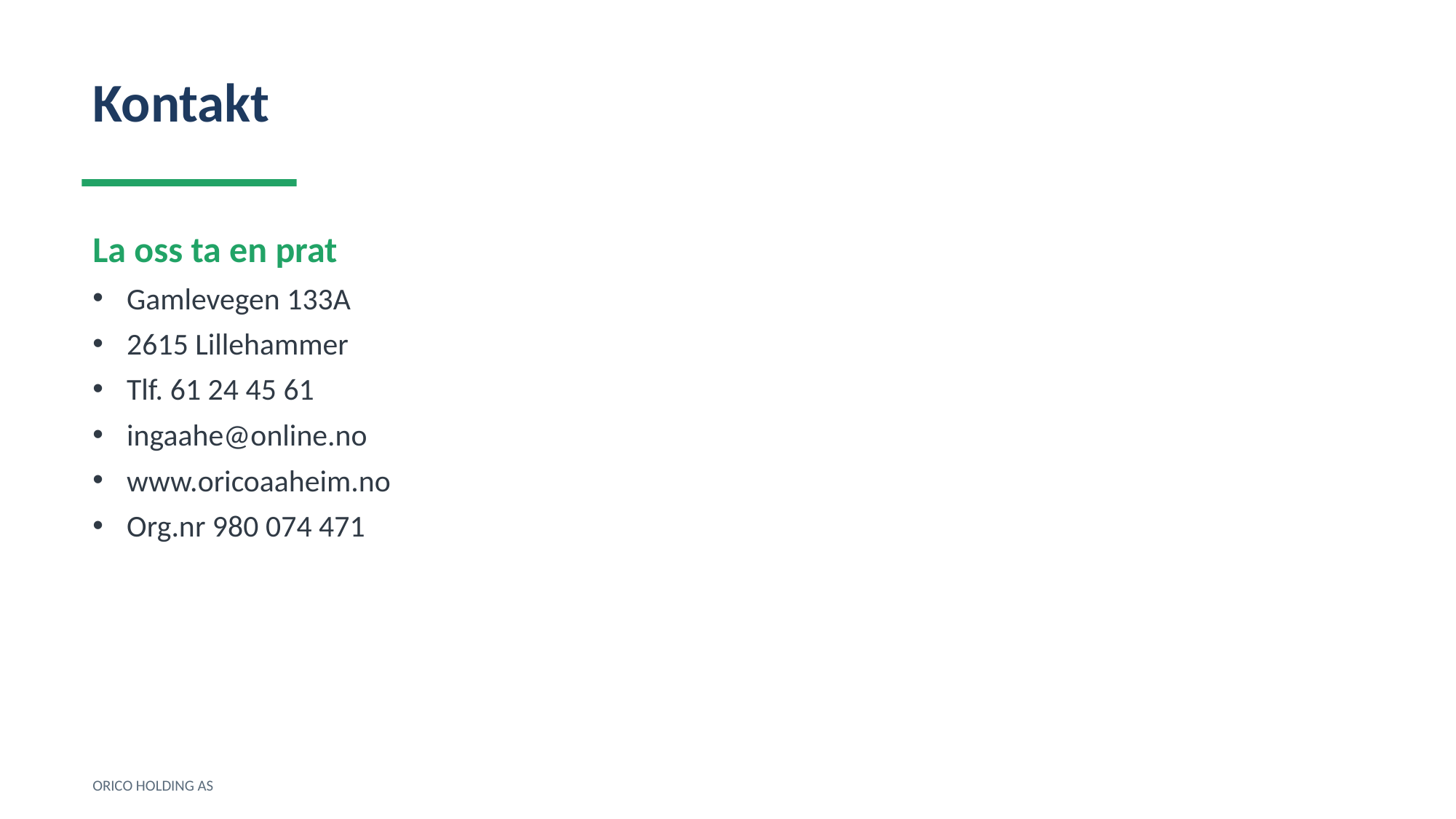

Kontakt

La oss ta en prat
Gamlevegen 133A
2615 Lillehammer
Tlf. 61 24 45 61
ingaahe@online.no
www.oricoaaheim.no
Org.nr 980 074 471
ORICO HOLDING AS